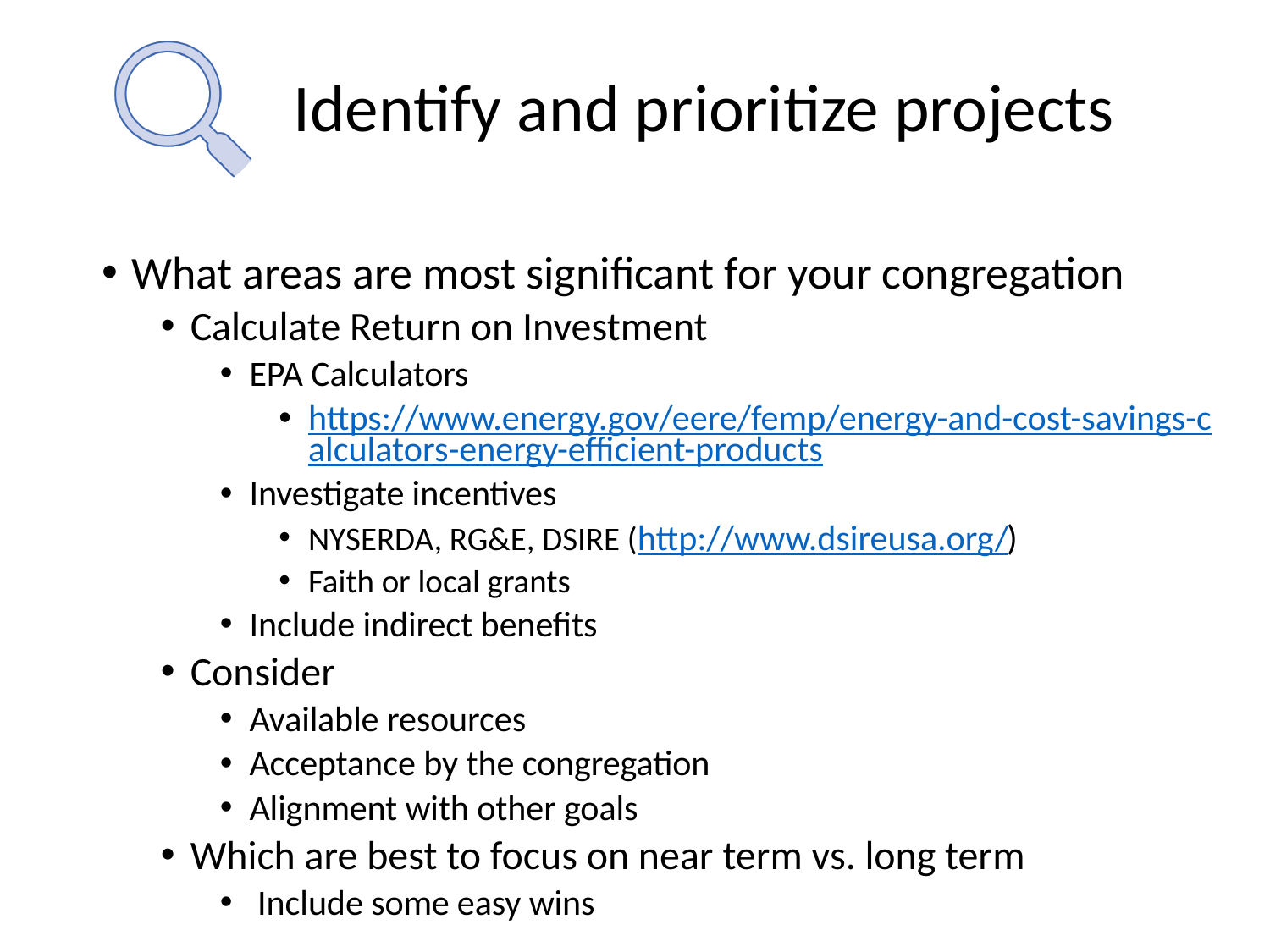

# 2. Assess performance and set goals
Identify and prioritize projects
What areas are most significant for your congregation
Calculate Return on Investment
EPA Calculators
https://www.energy.gov/eere/femp/energy-and-cost-savings-calculators-energy-efficient-products
Investigate incentives
NYSERDA, RG&E, DSIRE (http://www.dsireusa.org/)
Faith or local grants
Include indirect benefits
Consider
Available resources
Acceptance by the congregation
Alignment with other goals
Which are best to focus on near term vs. long term
 Include some easy wins